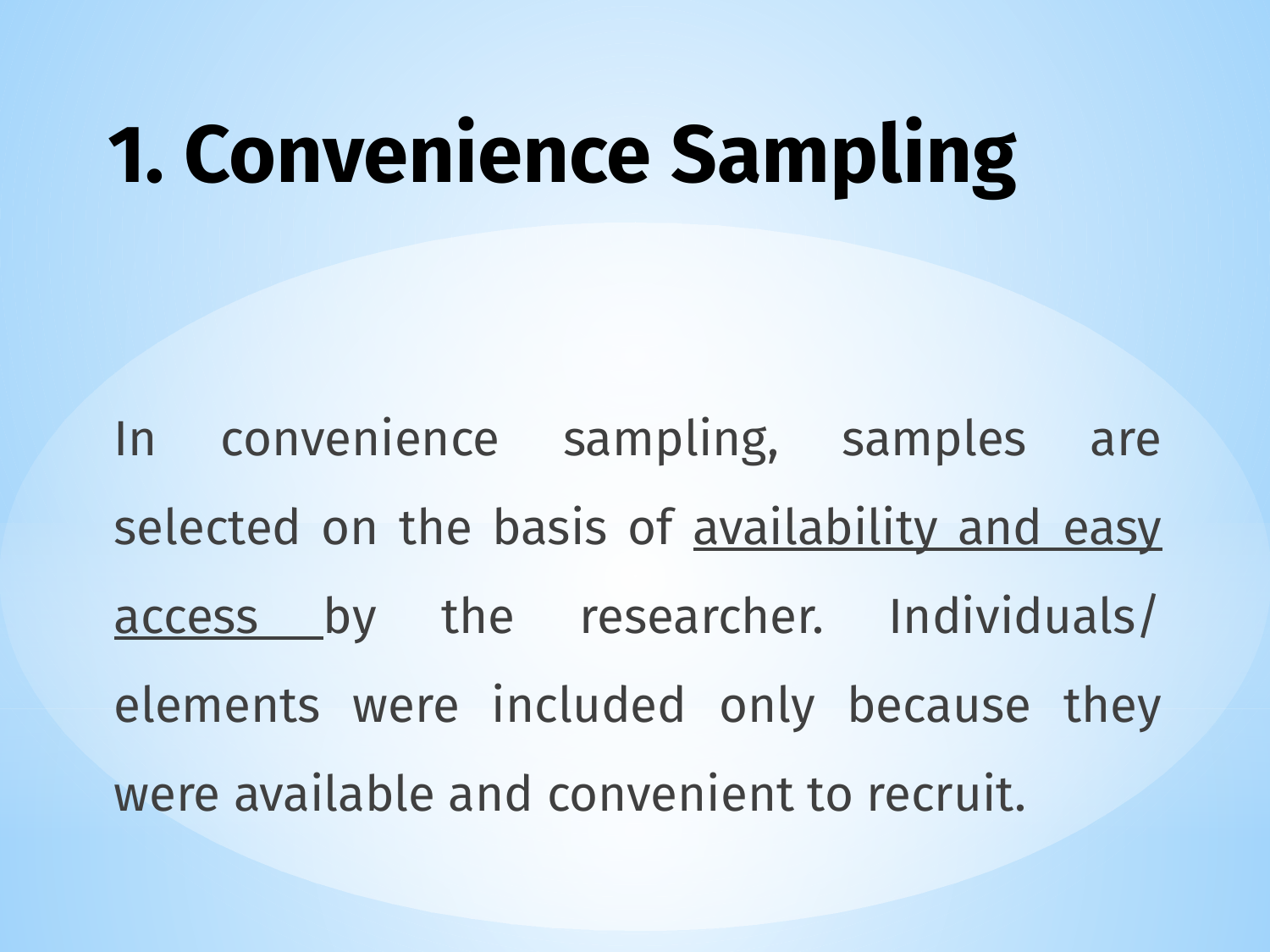

# 1. Convenience Sampling
In convenience sampling, samples are selected on the basis of availability and easy access by the researcher. Individuals/ elements were included only because they were available and convenient to recruit.